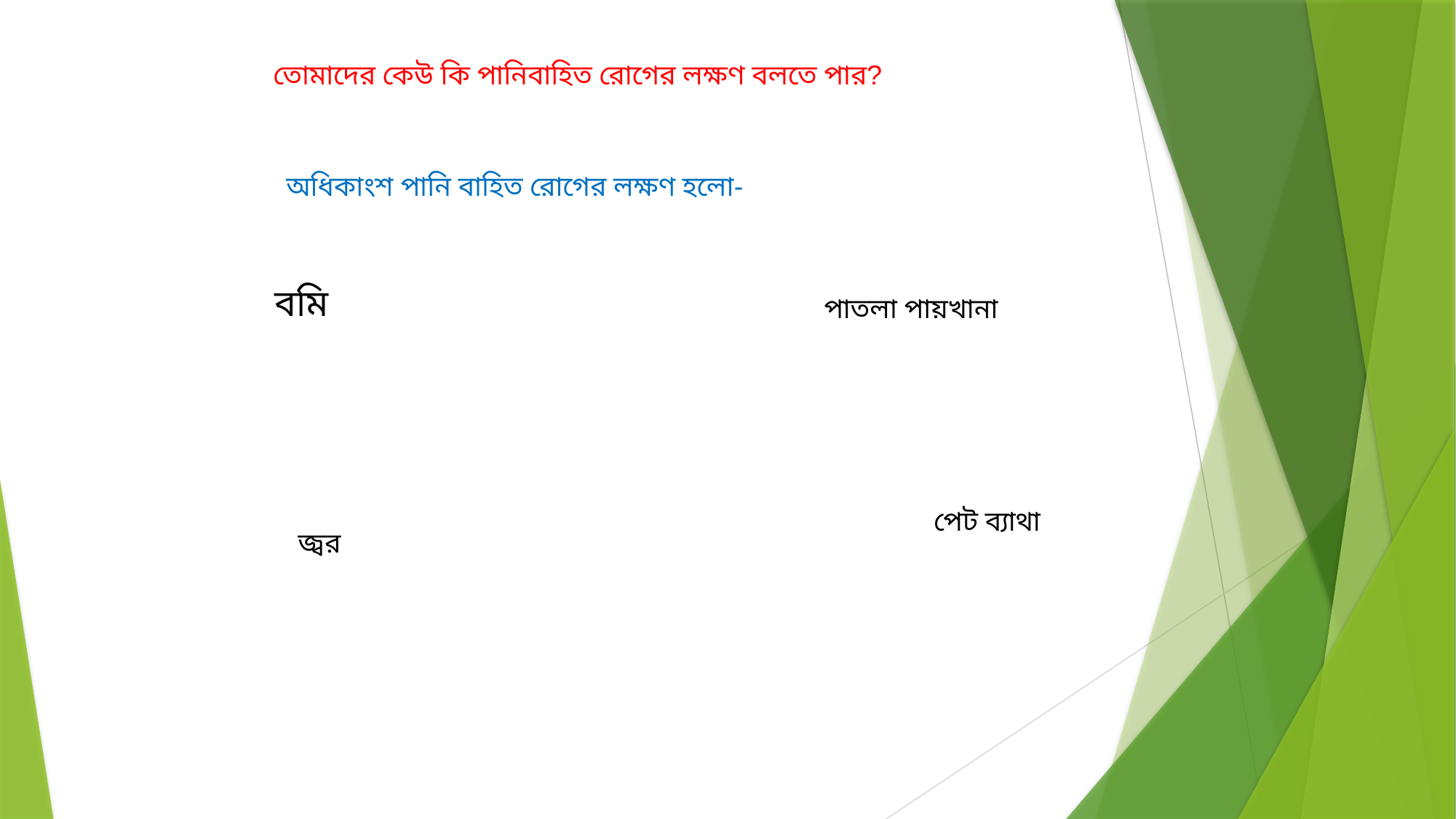

তোমাদের কেউ কি পানিবাহিত রোগের লক্ষণ বলতে পার?
অধিকাংশ পানি বাহিত রোগের লক্ষণ হলো-
বমি
পাতলা পায়খানা
পেট ব্যাথা
জ্বর